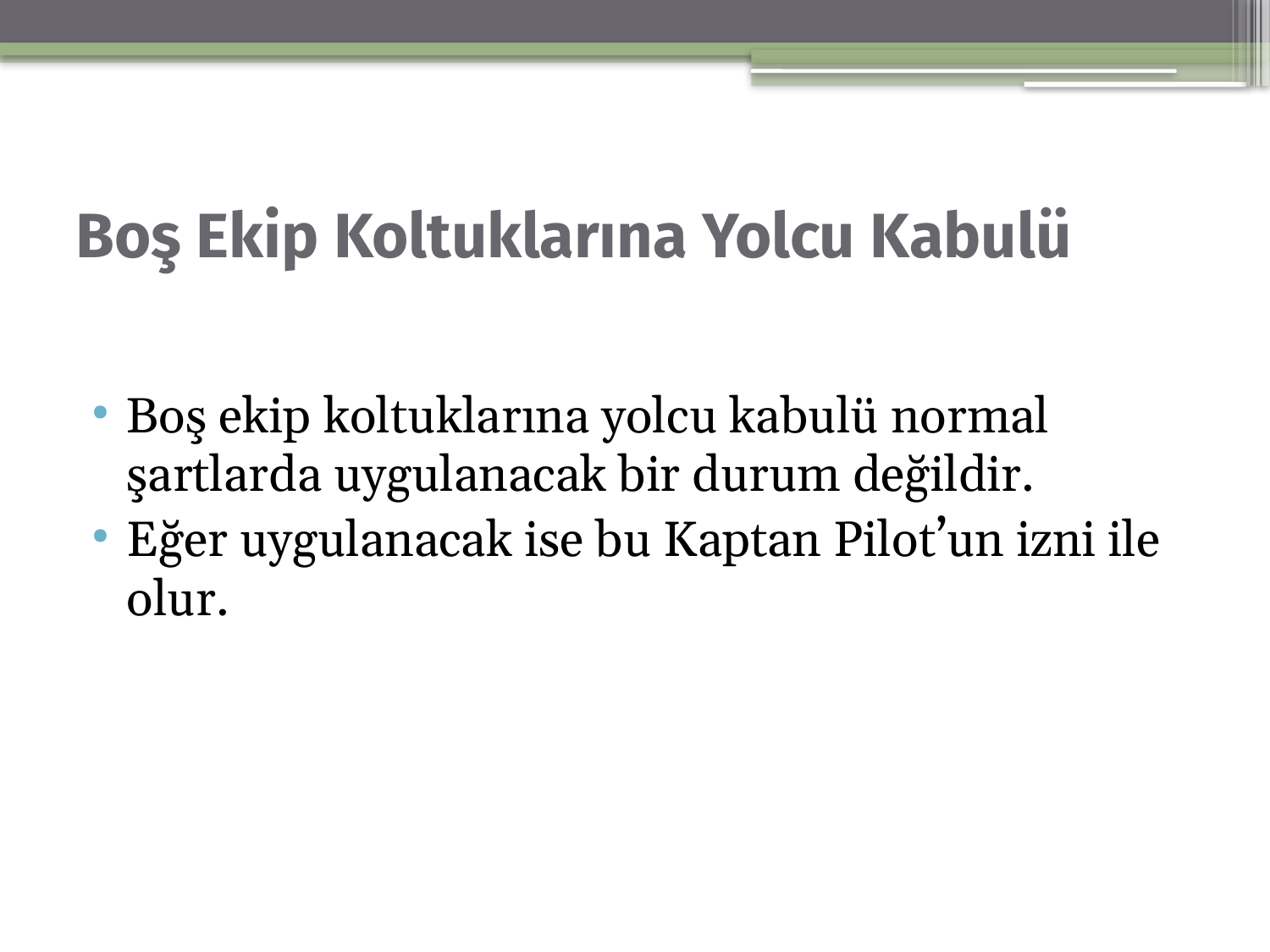

# Boş Ekip Koltuklarına Yolcu Kabulü

Boş ekip koltuklarına yolcu kabulü normal şartlarda uygulanacak bir durum değildir.
Eğer uygulanacak ise bu Kaptan Pilot’un izni ile olur.